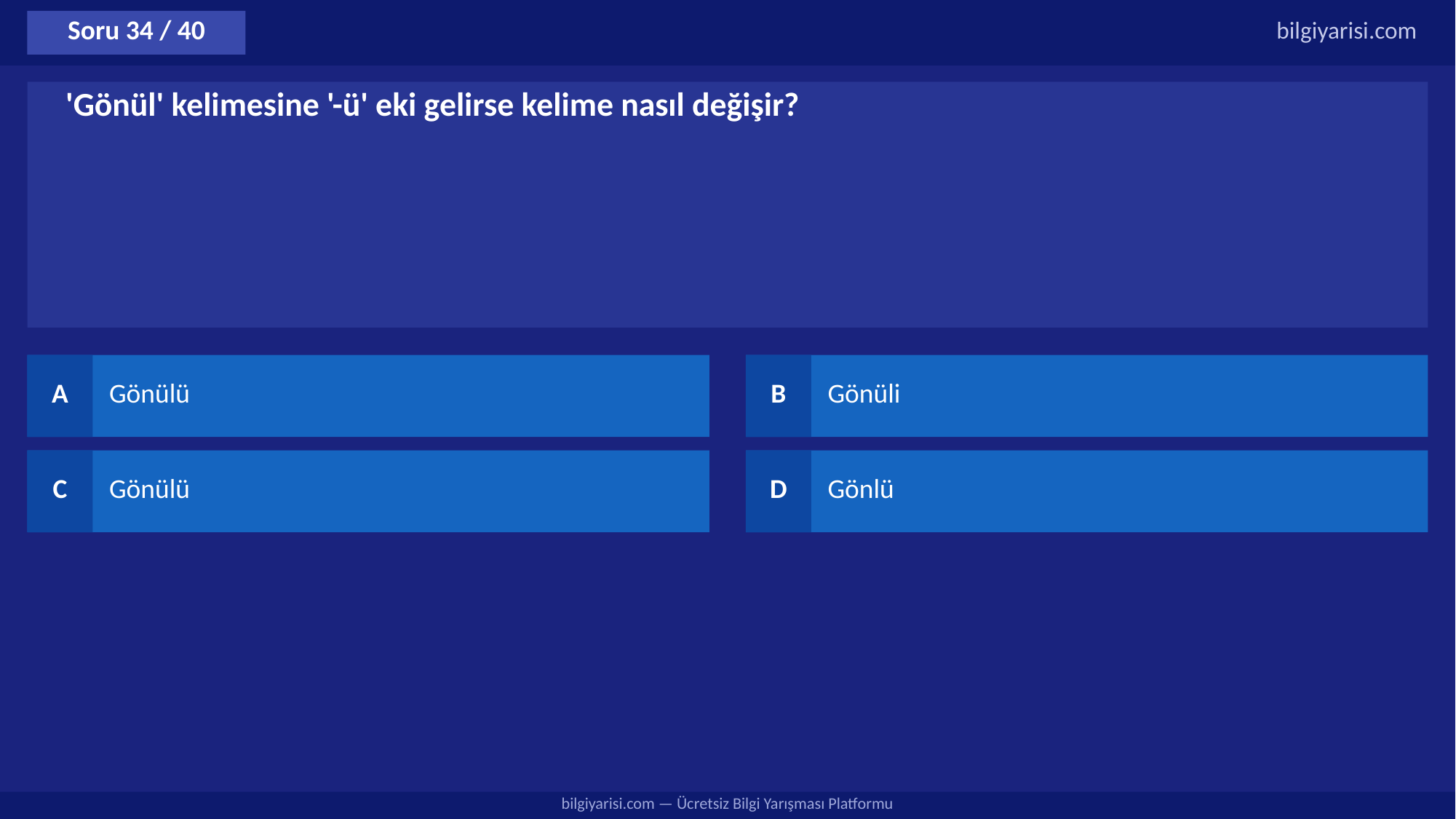

Soru 34 / 40
bilgiyarisi.com

'Gönül' kelimesine '-ü' eki gelirse kelime nasıl değişir?

A
Gönülü

B
Gönüli

C
Gönülü

D
Gönlü
bilgiyarisi.com — Ücretsiz Bilgi Yarışması Platformu